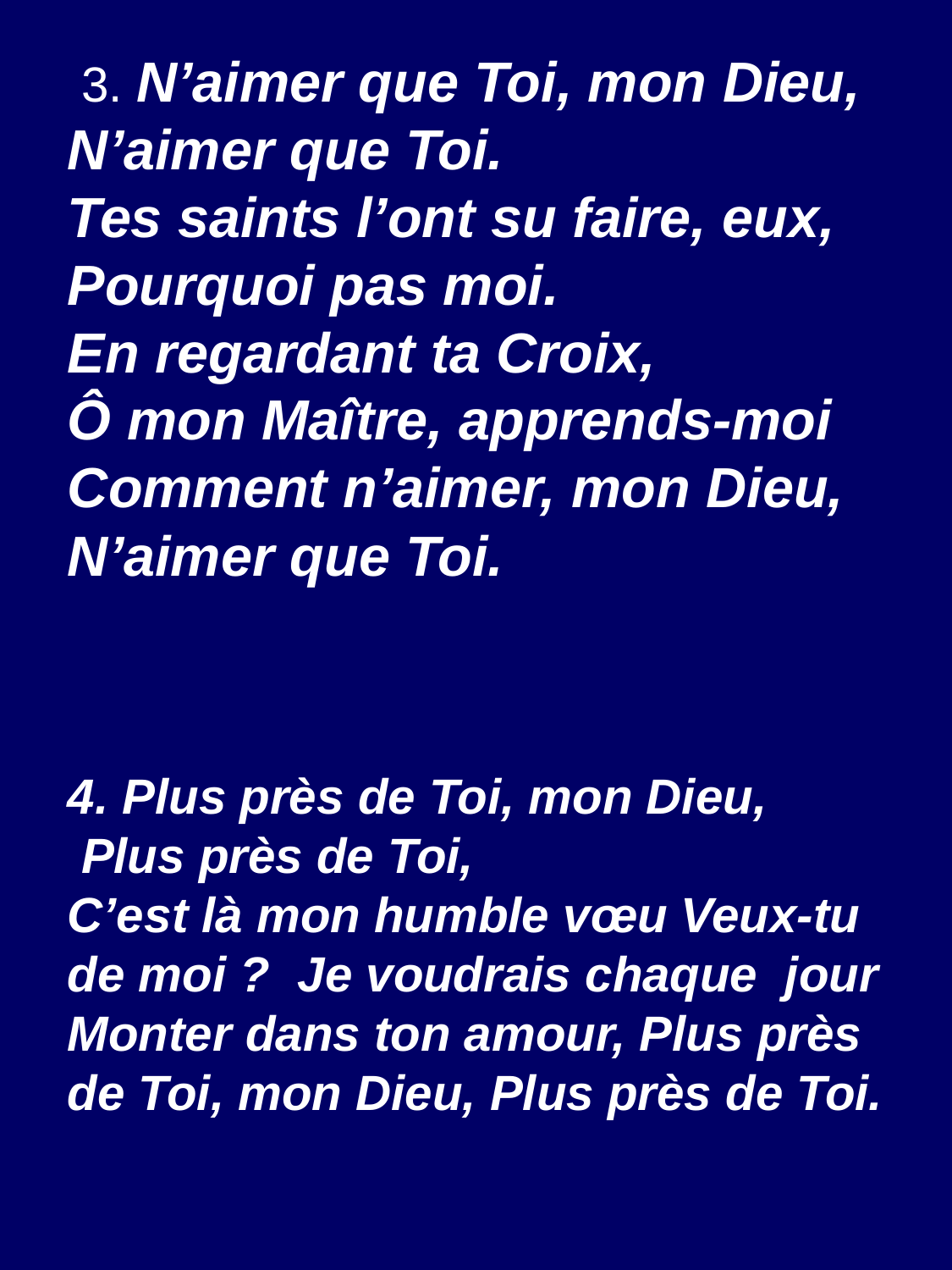

3. N’aimer que Toi, mon Dieu, N’aimer que Toi.
Tes saints l’ont su faire, eux, Pourquoi pas moi.
En regardant ta Croix,
Ô mon Maître, apprends-moi
Comment n’aimer, mon Dieu, N’aimer que Toi.

4. Plus près de Toi, mon Dieu,
 Plus près de Toi,
C’est là mon humble vœu Veux-tu de moi ?  Je voudrais chaque  jour Monter dans ton amour, Plus près de Toi, mon Dieu, Plus près de Toi.